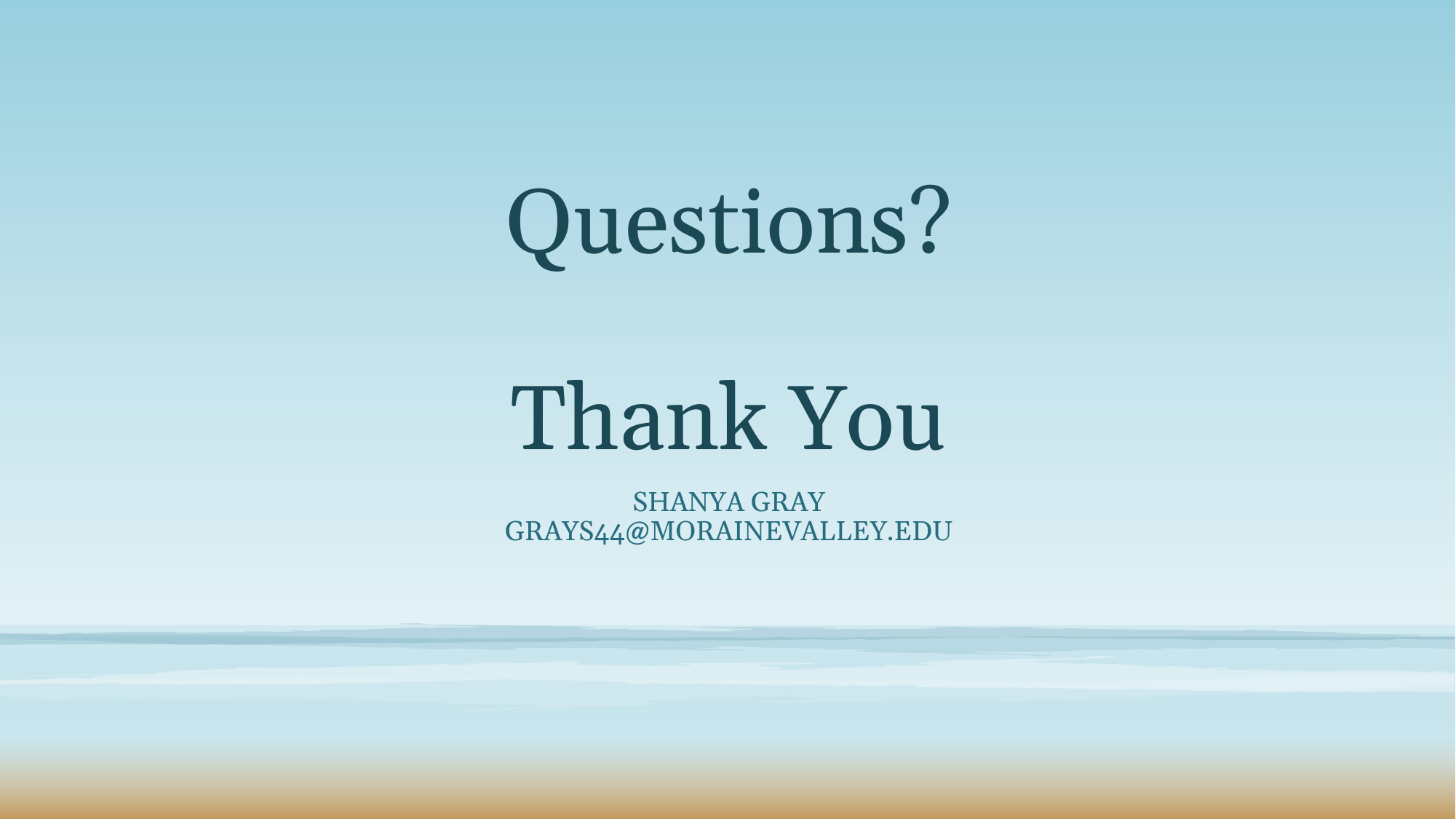

# Questions? Thank You
Shanya Gray
grays44@morainevalley.edu